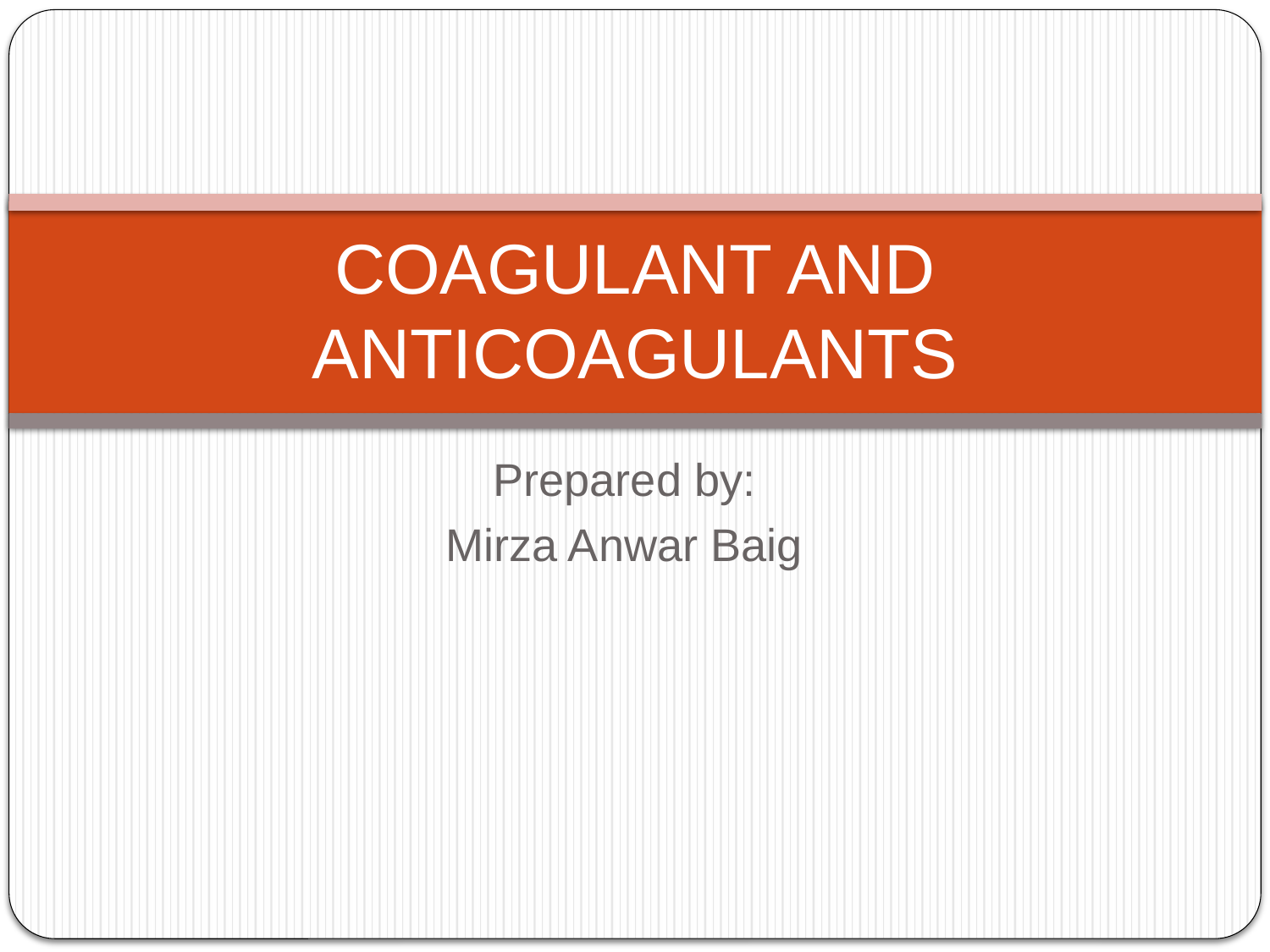

# COAGULANT AND ANTICOAGULANTS
Prepared by:
Mirza Anwar Baig